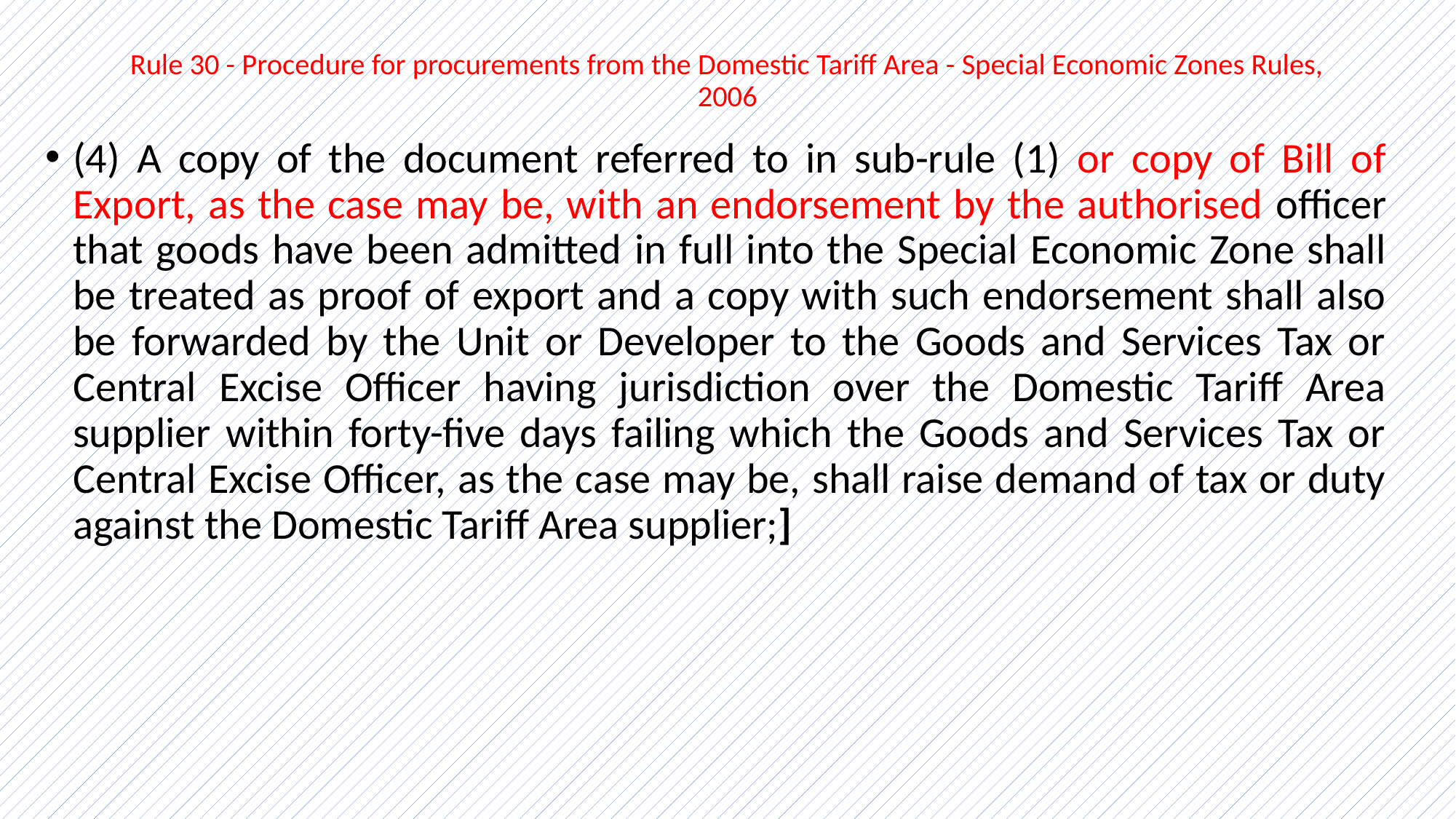

# Rule 30 - Procedure for procurements from the Domestic Tariff Area - Special Economic Zones Rules, 2006
(4) A copy of the document referred to in sub-rule (1) or copy of Bill of Export, as the case may be, with an endorsement by the authorised officer that goods have been admitted in full into the Special Economic Zone shall be treated as proof of export and a copy with such endorsement shall also be forwarded by the Unit or Developer to the Goods and Services Tax or Central Excise Officer having jurisdiction over the Domestic Tariff Area supplier within forty-five days failing which the Goods and Services Tax or Central Excise Officer, as the case may be, shall raise demand of tax or duty against the Domestic Tariff Area supplier;]